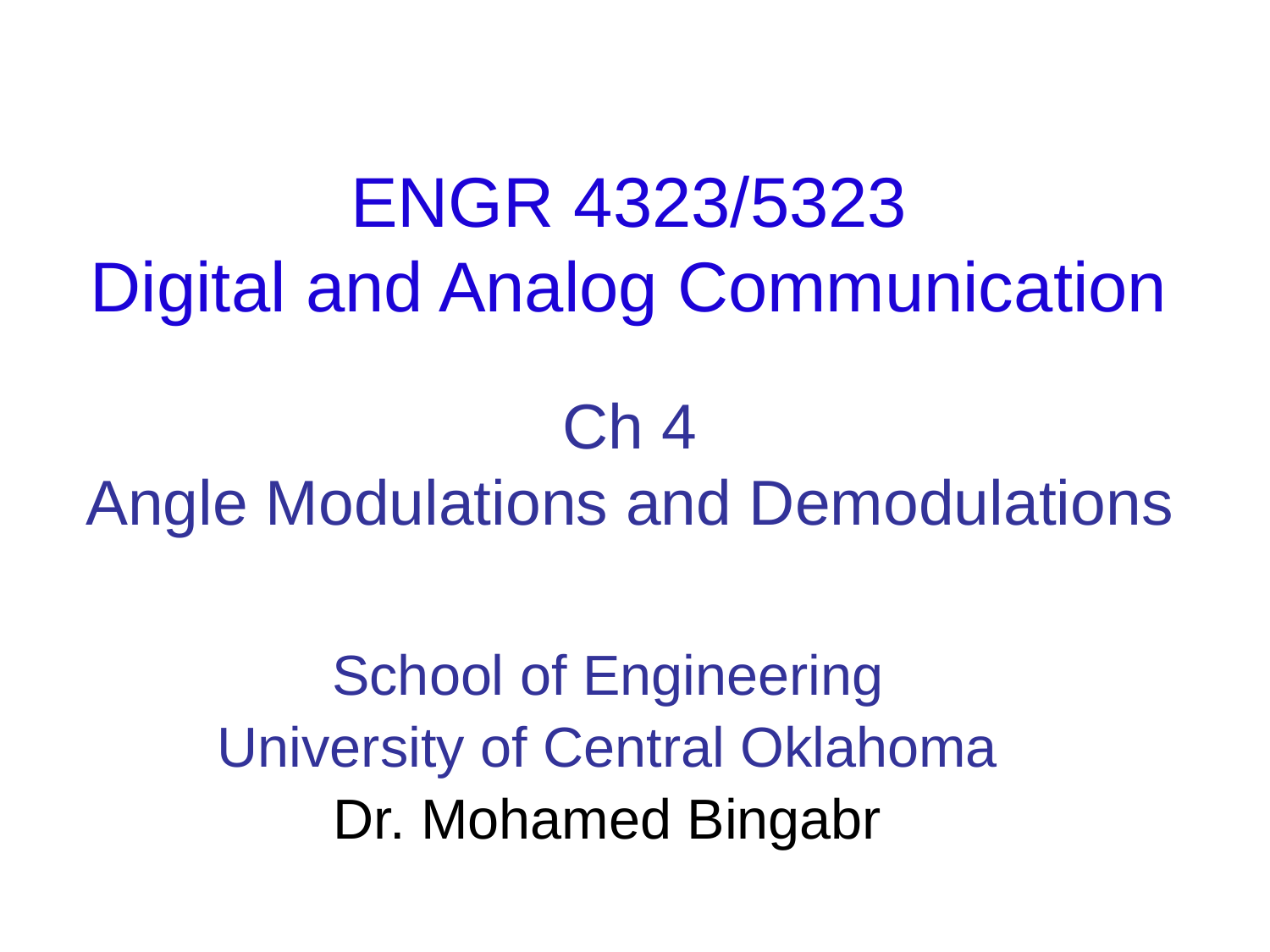

ENGR 4323/5323
Digital and Analog Communication
# Ch 4 Angle Modulations and Demodulations
School of Engineering
University of Central Oklahoma
Dr. Mohamed Bingabr